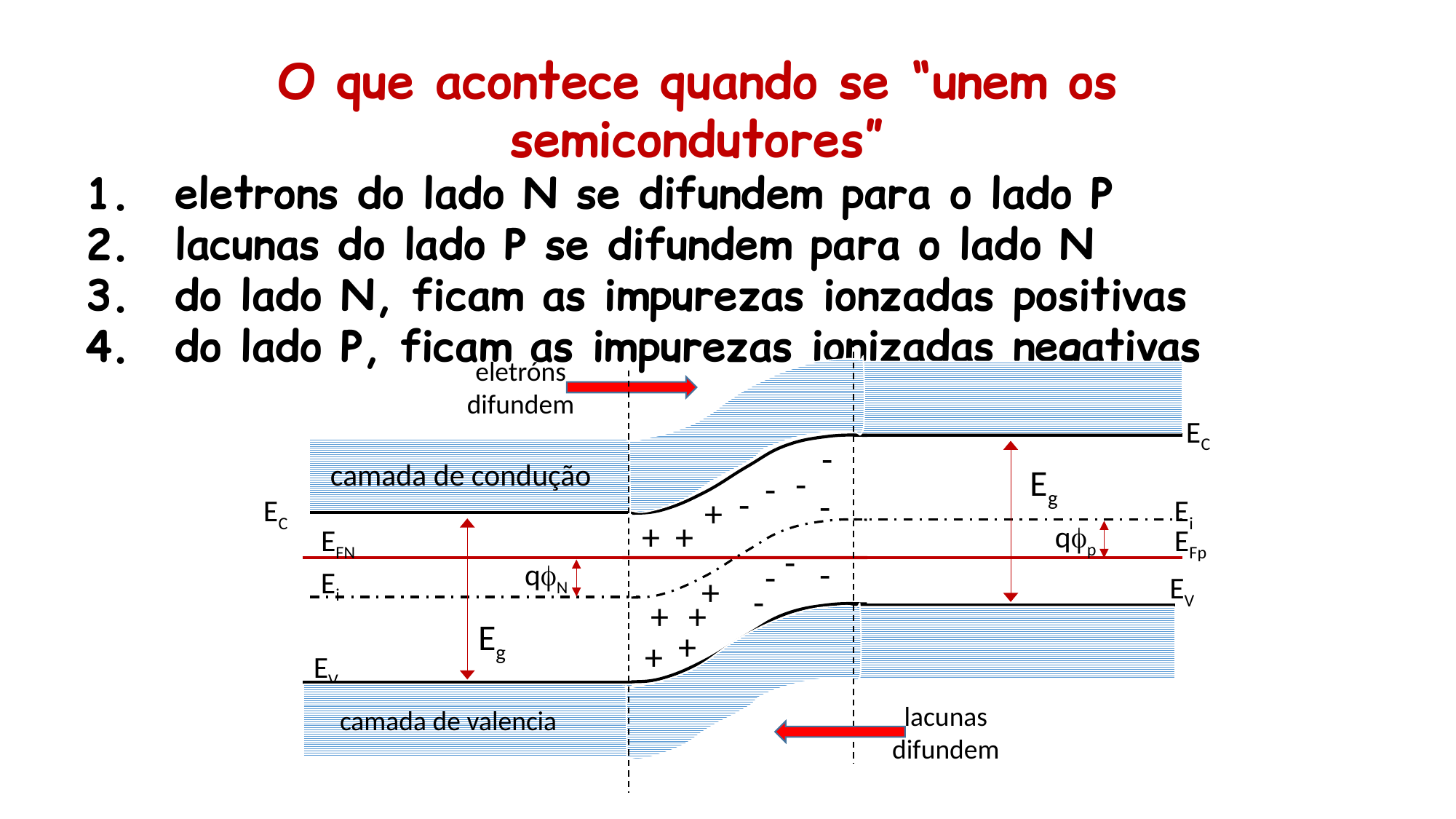

O que acontece quando se “unem os semicondutores”
eletrons do lado N se difundem para o lado P
lacunas do lado P se difundem para o lado N
do lado N, ficam as impurezas ionzadas positivas
do lado P, ficam as impurezas ionizadas negativas
eletróns difundem

EC

camada de condução
Eg
EC
Ei
qφp
EFp
EFN

qφN
Ei
EV

Eg
EV

camada de valencia

-
-
-
-
-
+
+
+
-
-
-
+
-
+
+
+
+
lacunas difundem

281